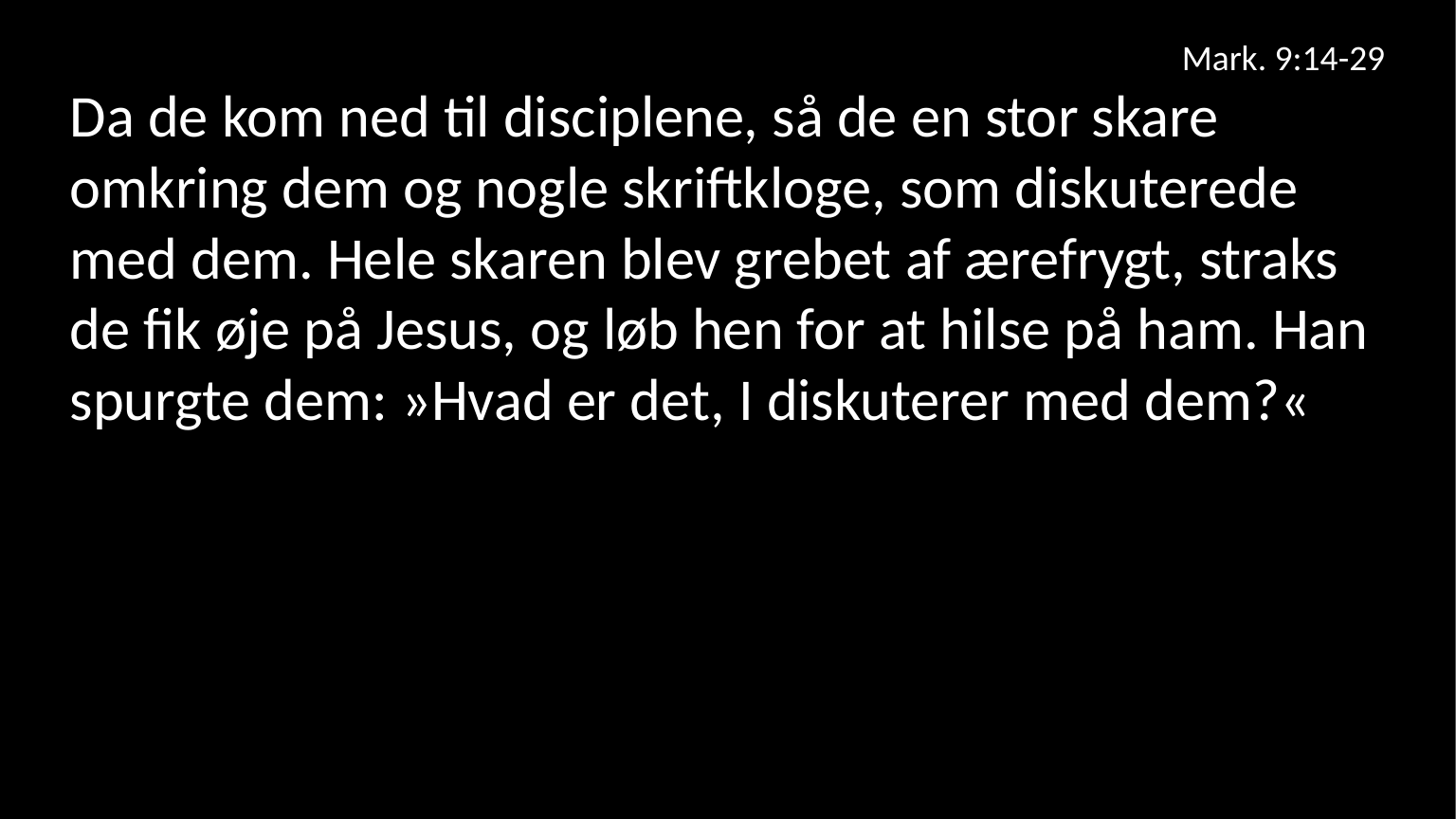

Mark. 9:14-29
Da de kom ned til disciplene, så de en stor skare omkring dem og nogle skriftkloge, som diskuterede med dem. Hele skaren blev grebet af ærefrygt, straks de fik øje på Jesus, og løb hen for at hilse på ham. Han spurgte dem: »Hvad er det, I diskuterer med dem?«